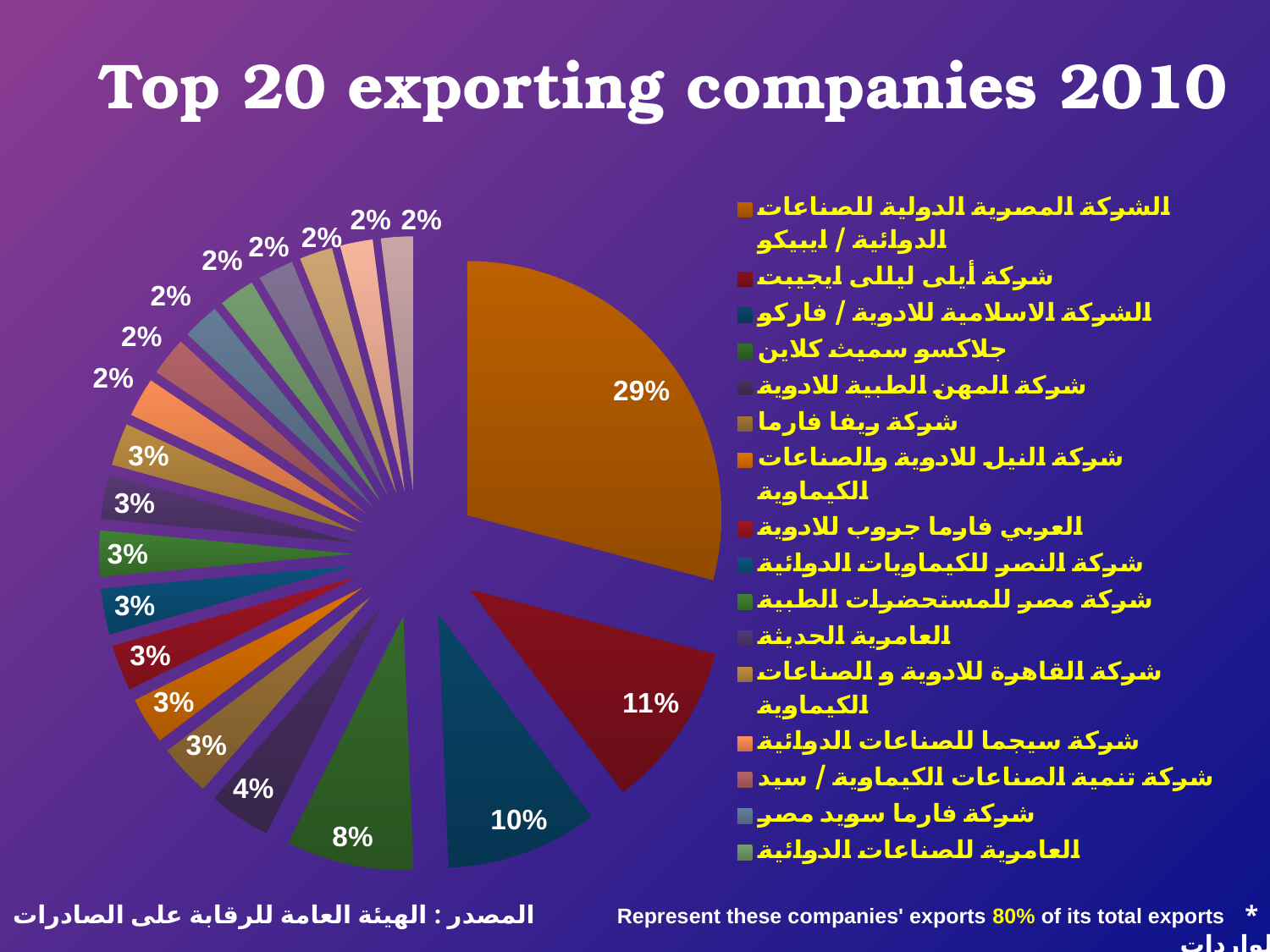

# Top 20 exporting companies 2010

### Chart

| Category | قيمة الصادرات |
|---|---|
| الشركة المصرية الدولية للصناعات الدوائية / ايبيكو | 329863533.7539338 |
| شركة أيلى ليللى ايجيبت | 119933669.17625557 |
| الشركة الاسلامية للادوية / فاركو | 109493099.22054677 |
| جلاكسو سميث كلاين | 91939206.72048198 |
| شركة المهن الطبية للادوية | 44634377.542084984 |
| شركة ريفا فارما | 37320538.68903501 |
| شركة النيل للادوية والصناعات الكيماوية | 33777025.18898498 |
| العربي فارما جروب للادوية | 33325408.971160006 |
| شركة النصر للكيماويات الدوائية | 33161411.678641014 |
| شركة مصر للمستحضرات الطبية | 33080074.33458102 |
| العامرية الحديثة | 31617867.958213396 |
| شركة القاهرة للادوية و الصناعات الكيماوية | 30560333.234494995 |
| شركة سيجما للصناعات الدوائية | 28239997.68361499 |
| شركة تنمية الصناعات الكيماوية / سيد | 27868750.003990196 |
| شركة فارما سويد مصر | 26635634.644400008 |
| العامرية للصناعات الدوائية | 25698235.593337007 |
| شركة ايفا فارما للادوية والمستلزمات الطبية | 25652221.02221399 |
| شركة افينتس فارما | 23912578.469022002 |
| شركة امون للادوية مدينة العبور | 23507226.532233 |
| الوجة القبلى للصناعات الدوائية | 22835644.500536 |
      *   Represent these companies' exports 80% of its total exports             المصدر : الهيئة العامة للرقابة على الصادرات والواردات